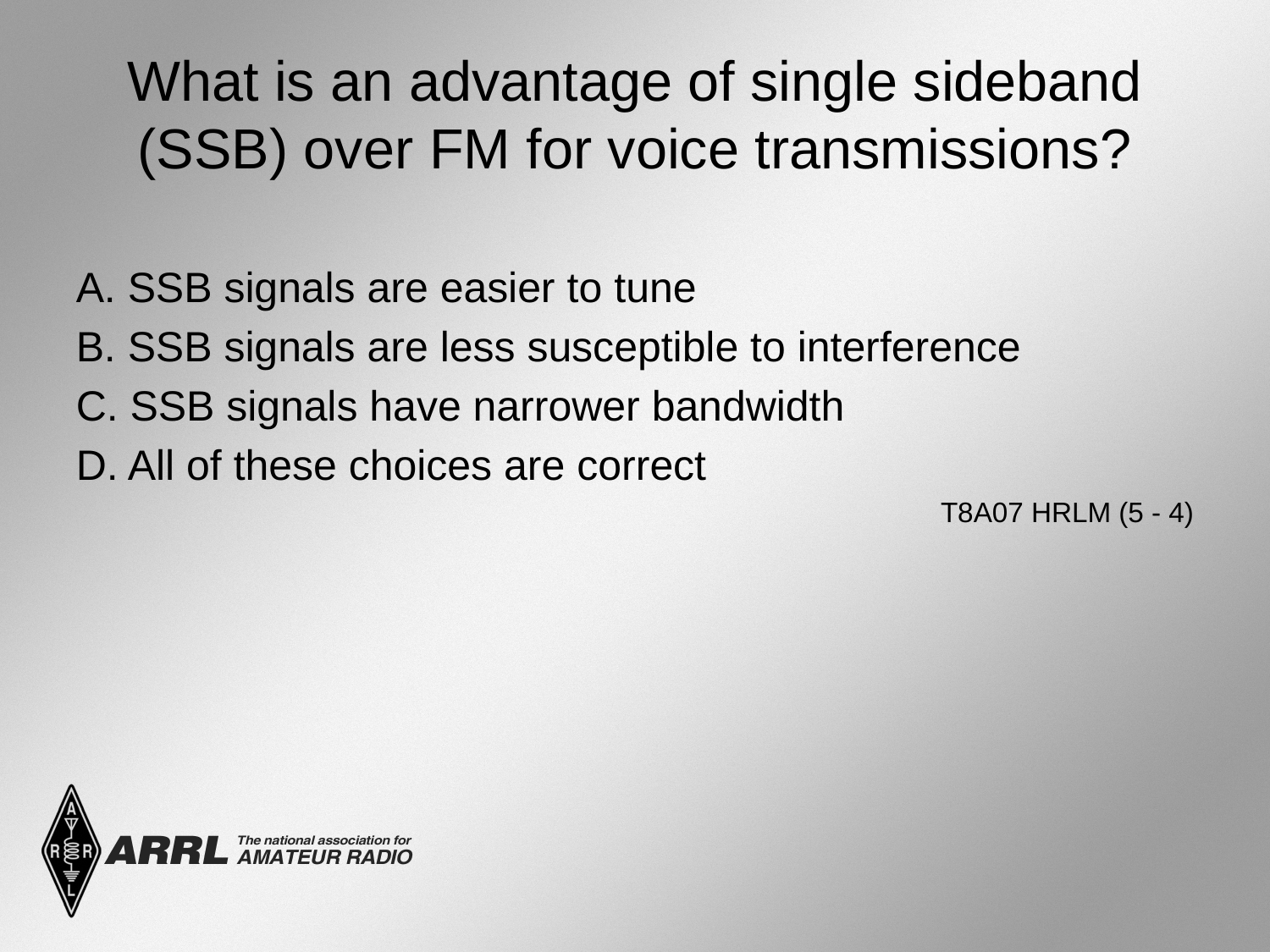

# What is an advantage of single sideband (SSB) over FM for voice transmissions?
A. SSB signals are easier to tune
B. SSB signals are less susceptible to interference
C. SSB signals have narrower bandwidth
D. All of these choices are correct
T8A07 HRLM (5 - 4)